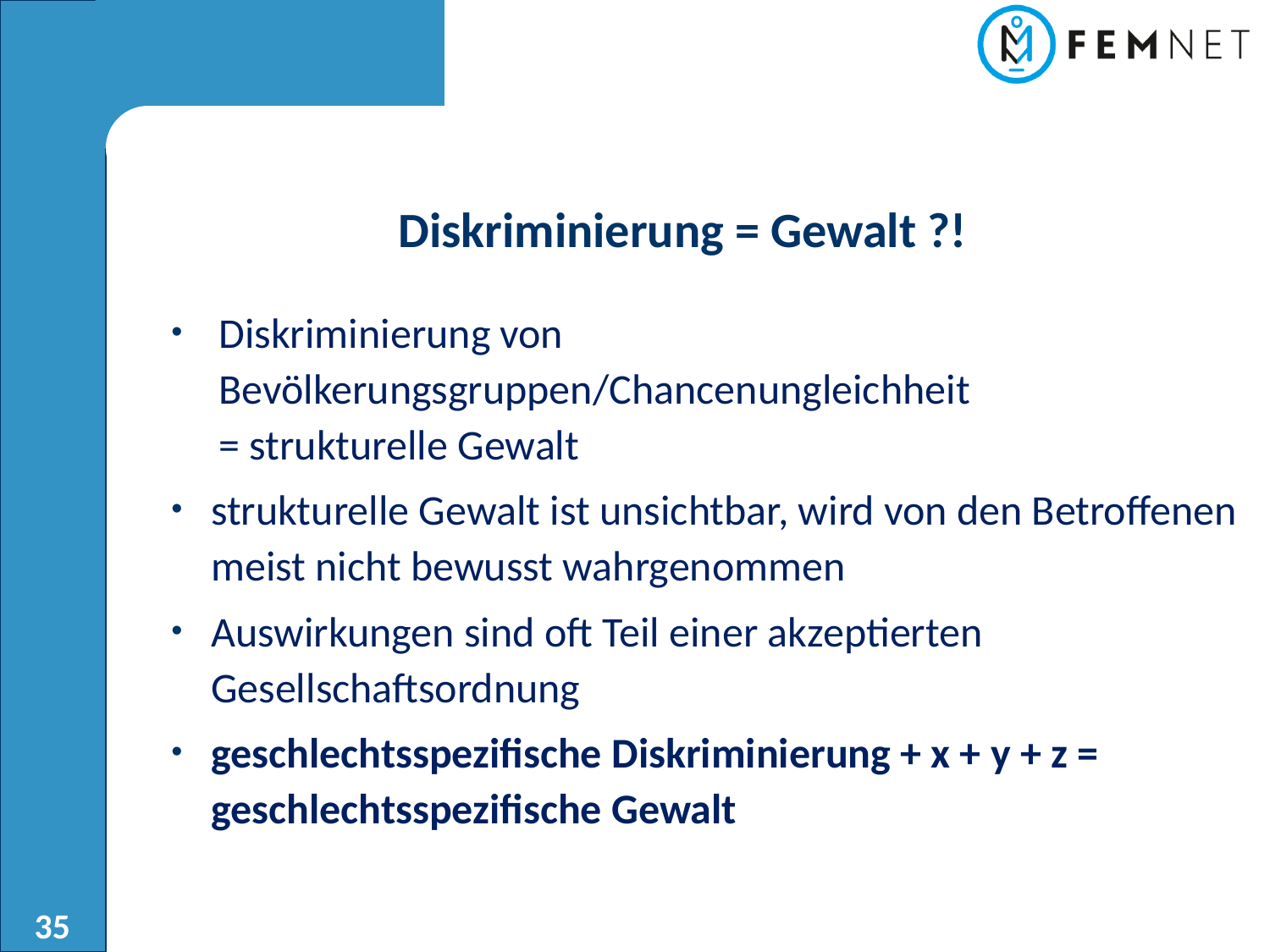

Diskriminierung = Gewalt ?!
Diskriminierung von Bevölkerungsgruppen/Chancenungleichheit
= strukturelle Gewalt
strukturelle Gewalt ist unsichtbar, wird von den Betroffenen meist nicht bewusst wahrgenommen
Auswirkungen sind oft Teil einer akzeptierten Gesellschaftsordnung
geschlechtsspezifische Diskriminierung + x + y + z = geschlechtsspezifische Gewalt

35